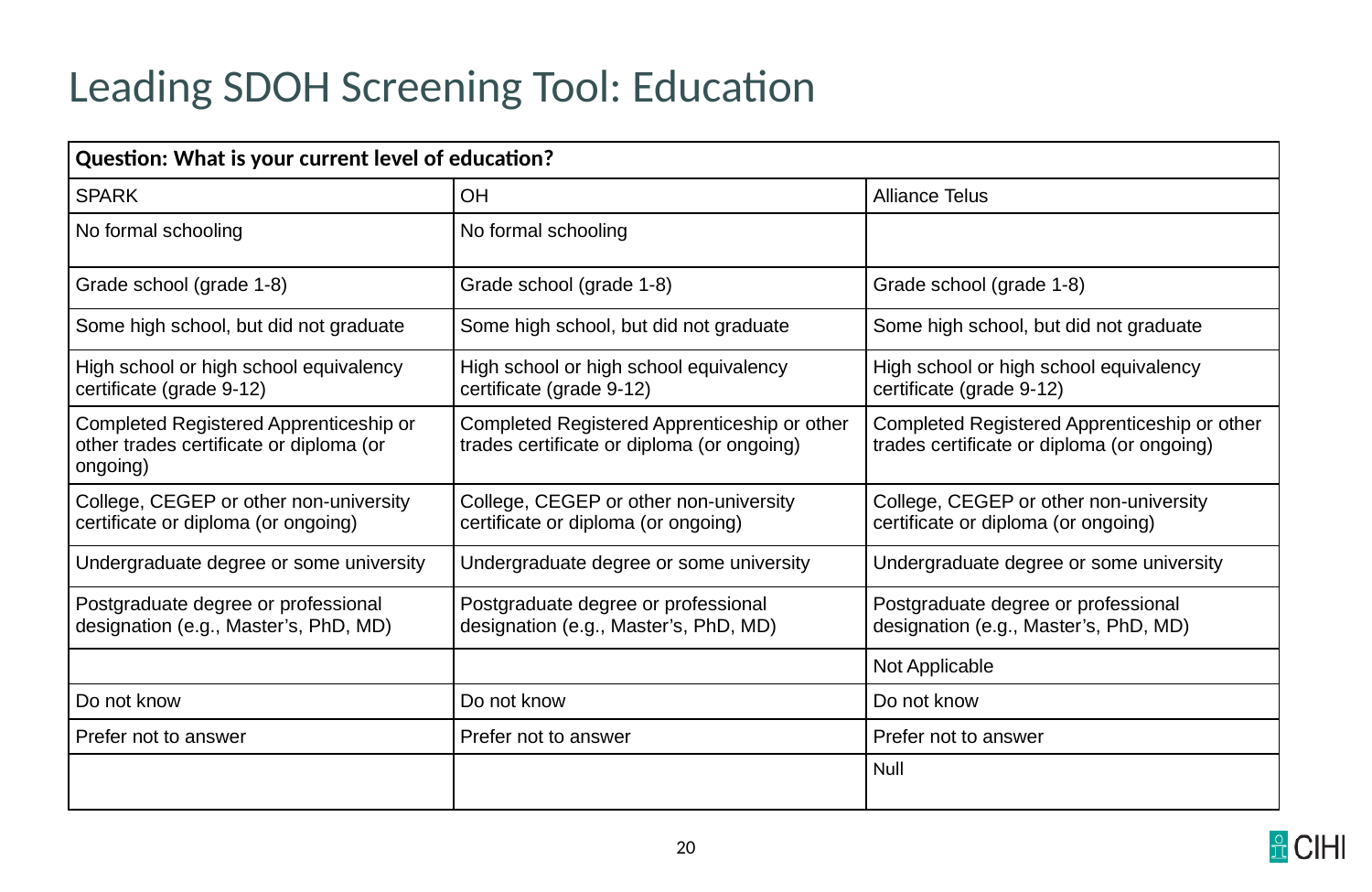

# Leading SDOH Screening Tool: Education
| Question: What is your current level of education? |  |  |
| --- | --- | --- |
| SPARK | OH | Alliance Telus |
| No formal schooling | No formal schooling |  |
| Grade school (grade 1-8) | Grade school (grade 1-8) | Grade school (grade 1-8) |
| Some high school, but did not graduate | Some high school, but did not graduate | Some high school, but did not graduate |
| High school or high school equivalency certificate (grade 9-12) | High school or high school equivalency certificate (grade 9-12) | High school or high school equivalency certificate (grade 9-12) |
| Completed Registered Apprenticeship or other trades certificate or diploma (or ongoing) | Completed Registered Apprenticeship or other trades certificate or diploma (or ongoing) | Completed Registered Apprenticeship or other trades certificate or diploma (or ongoing) |
| College, CEGEP or other non-university certificate or diploma (or ongoing) | College, CEGEP or other non-university certificate or diploma (or ongoing) | College, CEGEP or other non-university certificate or diploma (or ongoing) |
| Undergraduate degree or some university | Undergraduate degree or some university | Undergraduate degree or some university |
| Postgraduate degree or professional designation (e.g., Master’s, PhD, MD) | Postgraduate degree or professional designation (e.g., Master’s, PhD, MD) | Postgraduate degree or professional designation (e.g., Master’s, PhD, MD) |
|  |  | Not Applicable |
| Do not know | Do not know | Do not know |
| Prefer not to answer | Prefer not to answer | Prefer not to answer |
|  |  | Null |